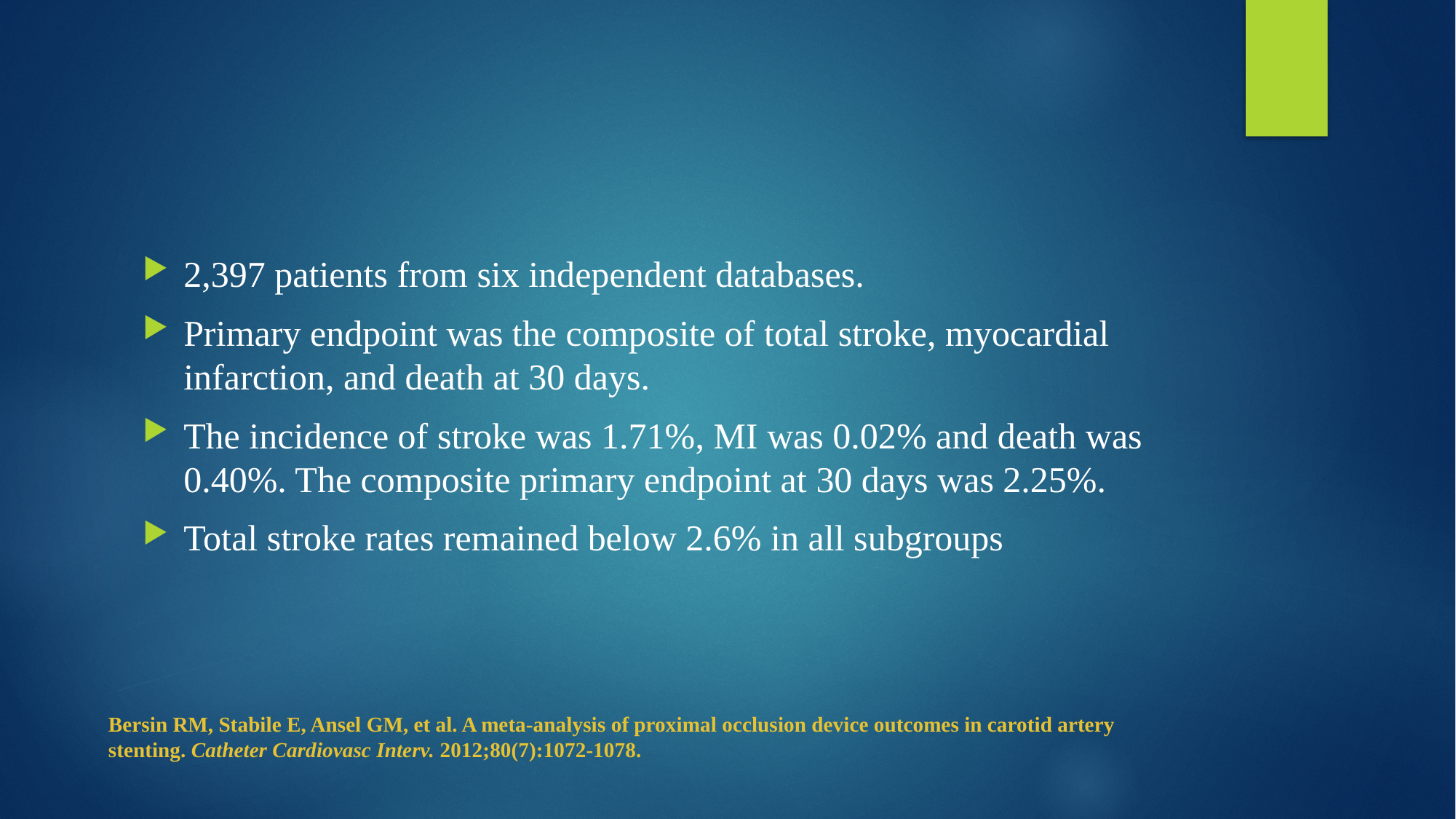

#
2,397 patients from six independent databases.
Primary endpoint was the composite of total stroke, myocardial infarction, and death at 30 days.
The incidence of stroke was 1.71%, MI was 0.02% and death was 0.40%. The composite primary endpoint at 30 days was 2.25%.
Total stroke rates remained below 2.6% in all subgroups
Bersin RM, Stabile E, Ansel GM, et al. A meta-analysis of proximal occlusion device outcomes in carotid artery stenting. Catheter Cardiovasc Interv. 2012;80(7):1072-1078.